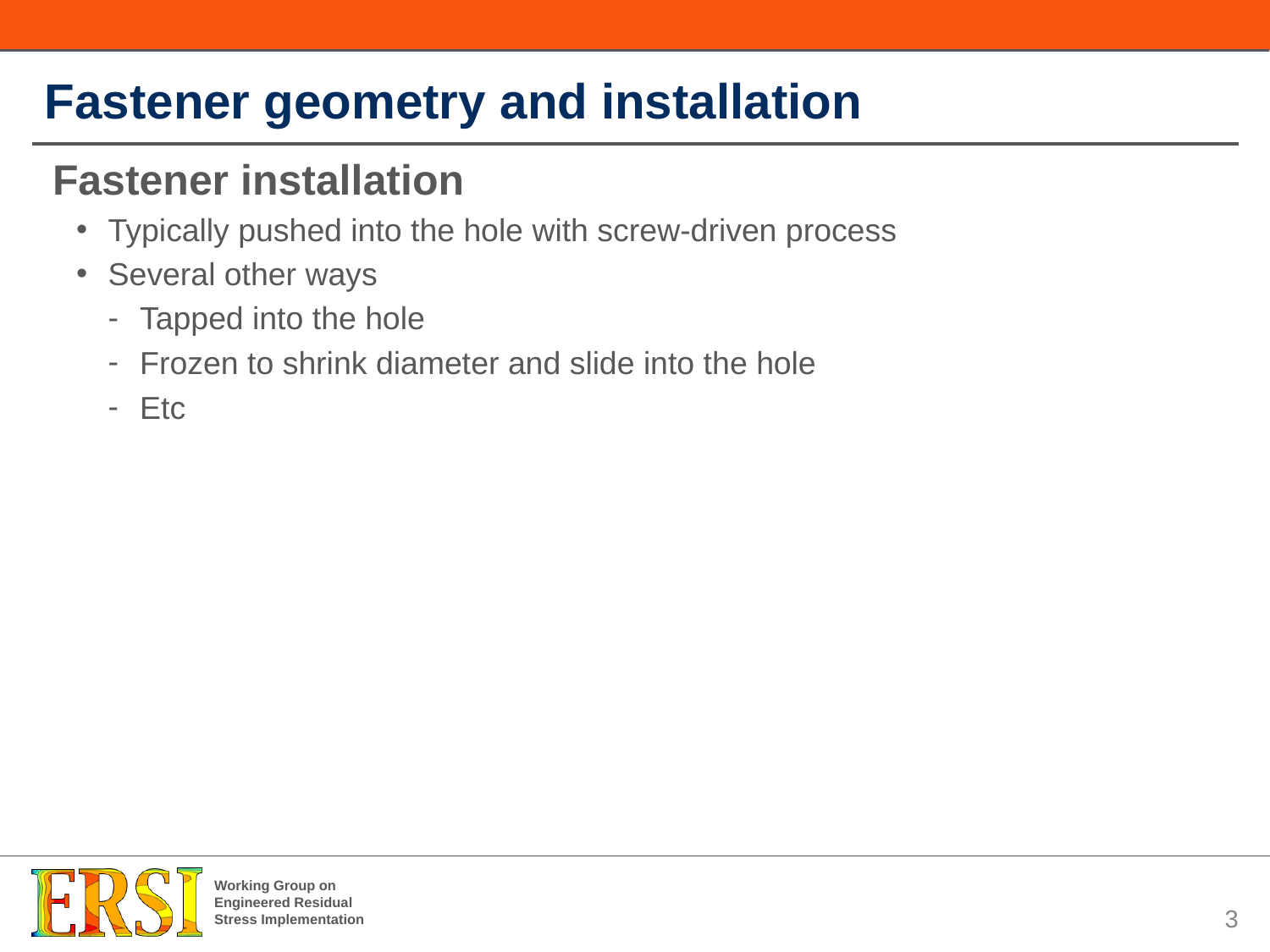

# Fastener geometry and installation
Fastener installation
Typically pushed into the hole with screw-driven process
Several other ways
Tapped into the hole
Frozen to shrink diameter and slide into the hole
Etc